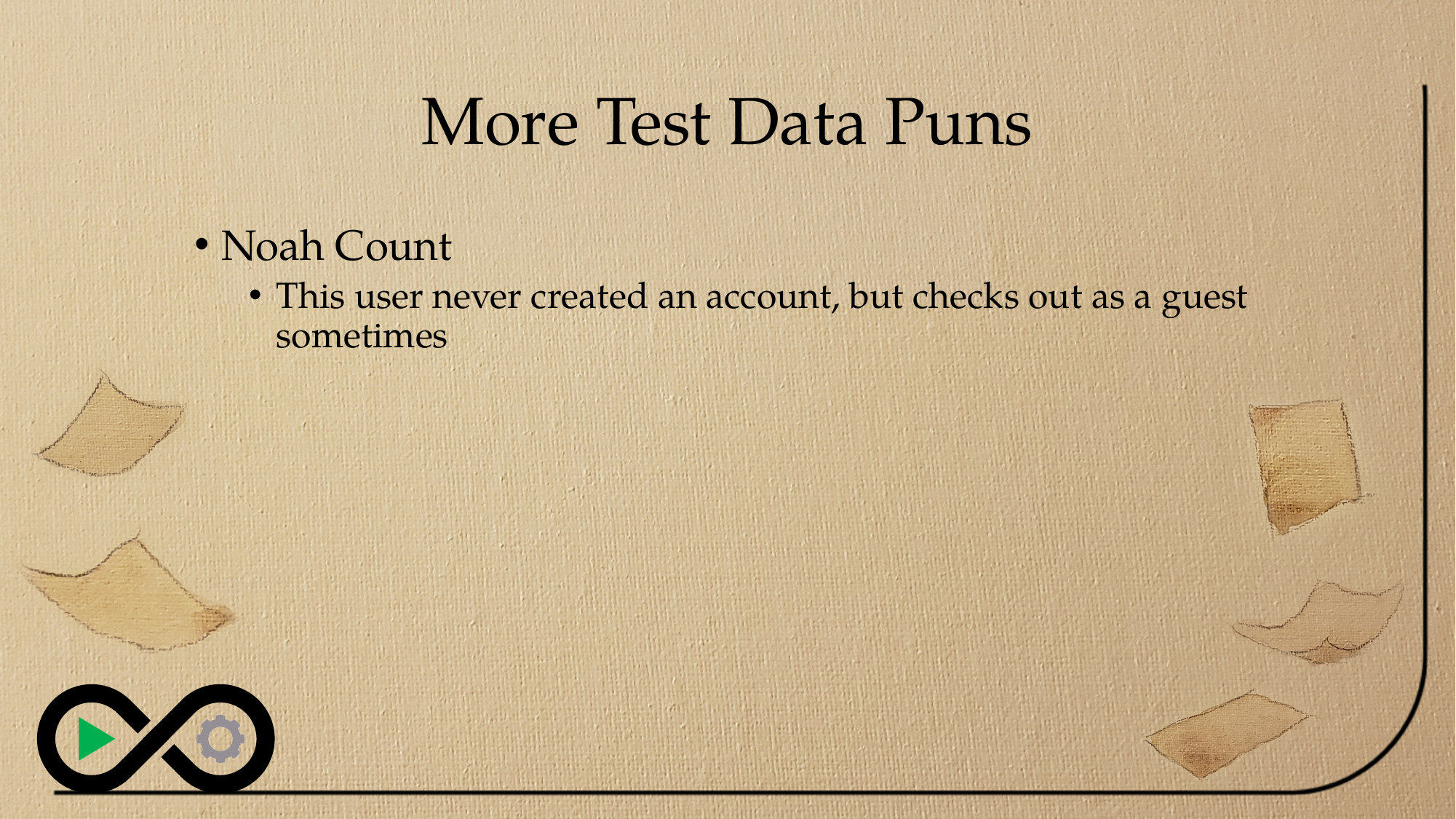

# More Test Data Puns
Noah Count
This user never created an account, but checks out as a guest sometimes